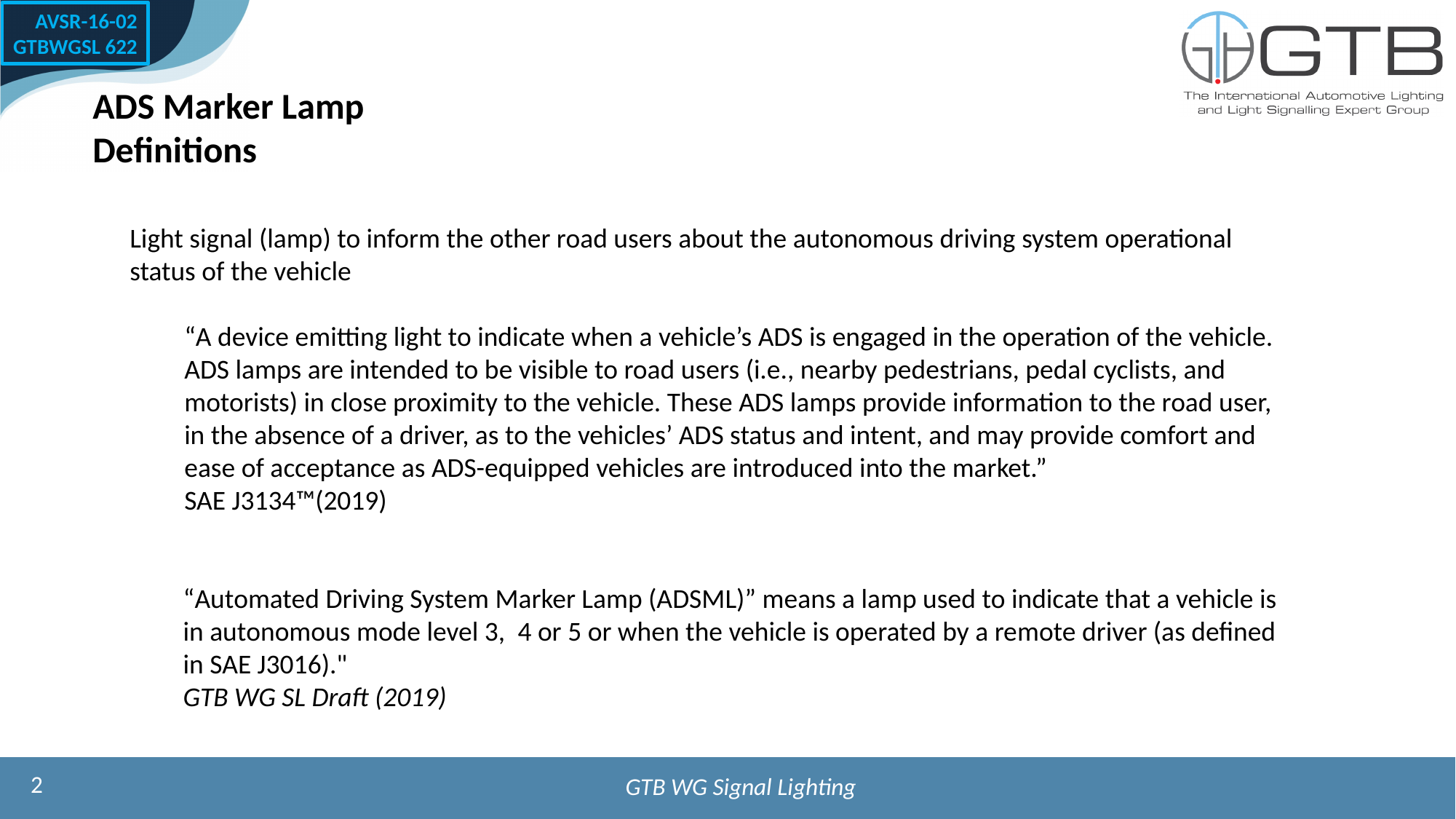

AVSR-16-02
GTBWGSL 622
ADS Marker Lamp
Definitions
Light signal (lamp) to inform the other road users about the autonomous driving system operational status of the vehicle

“A device emitting light to indicate when a vehicle’s ADS is engaged in the operation of the vehicle.
ADS lamps are intended to be visible to road users (i.e., nearby pedestrians, pedal cyclists, and motorists) in close proximity to the vehicle. These ADS lamps provide information to the road user, in the absence of a driver, as to the vehicles’ ADS status and intent, and may provide comfort and ease of acceptance as ADS-equipped vehicles are introduced into the market.”
SAE J3134™(2019)

“Automated Driving System Marker Lamp (ADSML)” means a lamp used to indicate that a vehicle is in autonomous mode level 3,  4 or 5 or when the vehicle is operated by a remote driver (as defined in SAE J3016)."
GTB WG SL Draft (2019)
2
GTB WG Signal Lighting